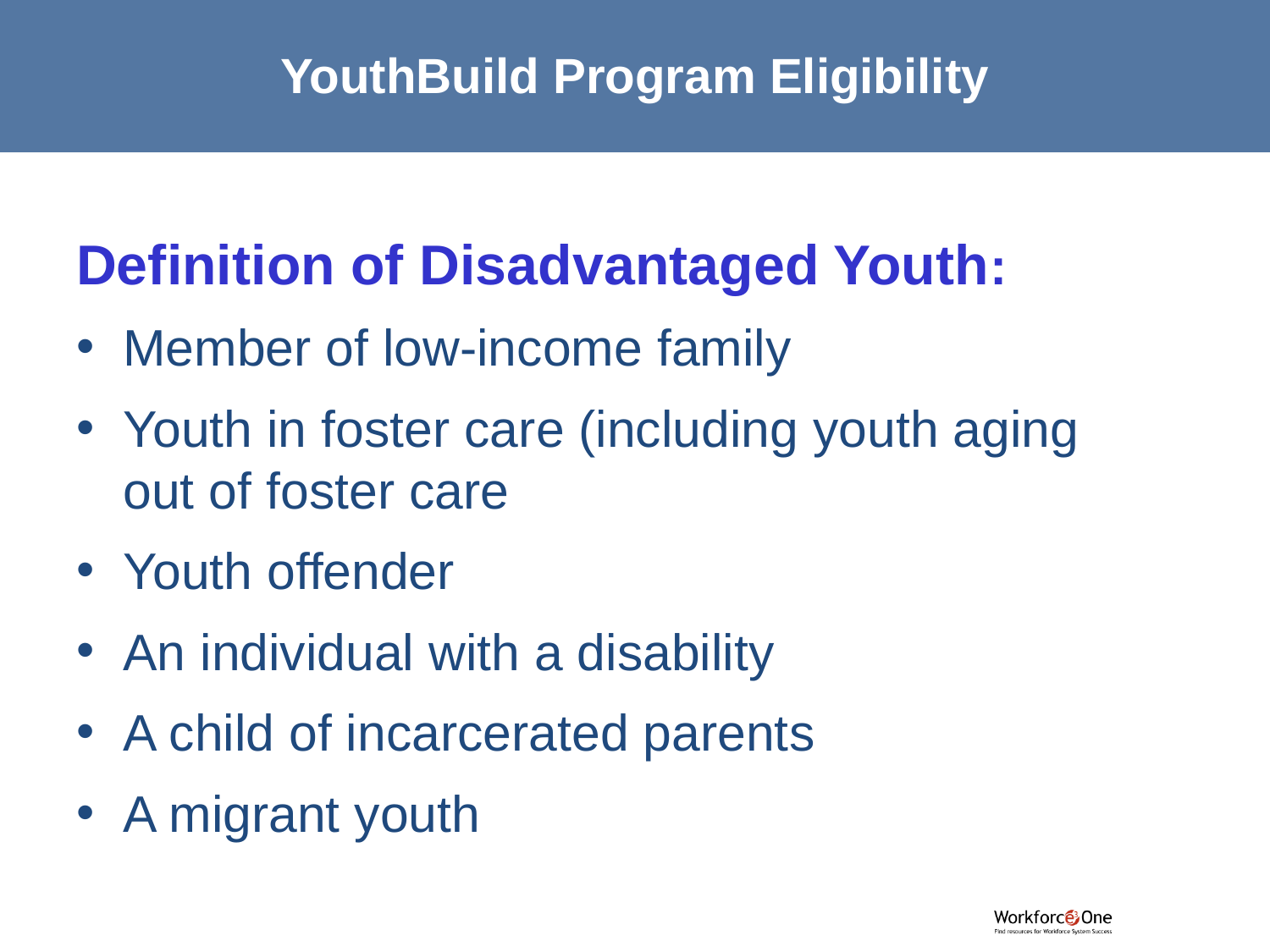

# YouthBuild Program Eligibility
Definition of Disadvantaged Youth:
Member of low-income family
Youth in foster care (including youth aging out of foster care
Youth offender
An individual with a disability
A child of incarcerated parents
A migrant youth